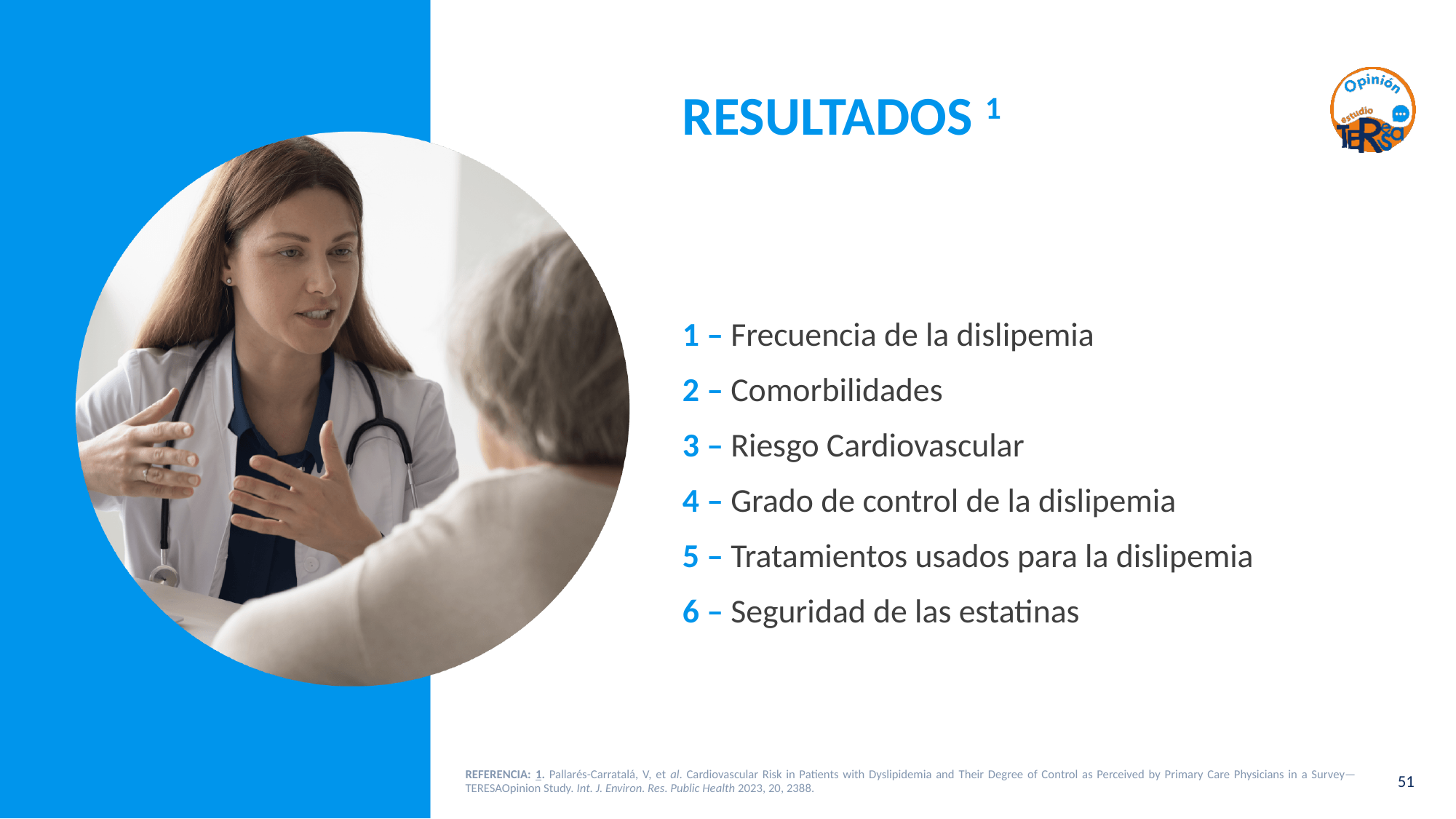

# RESULTADOS 1
1 – Frecuencia de la dislipemia
2 – Comorbilidades
3 – Riesgo Cardiovascular
4 – Grado de control de la dislipemia
5 – Tratamientos usados para la dislipemia
6 – Seguridad de las estatinas
51
REFERENCIA: 1. Pallarés-Carratalá, V, et al. Cardiovascular Risk in Patients with Dyslipidemia and Their Degree of Control as Perceived by Primary Care Physicians in a Survey—TERESAOpinion Study. Int. J. Environ. Res. Public Health 2023, 20, 2388.